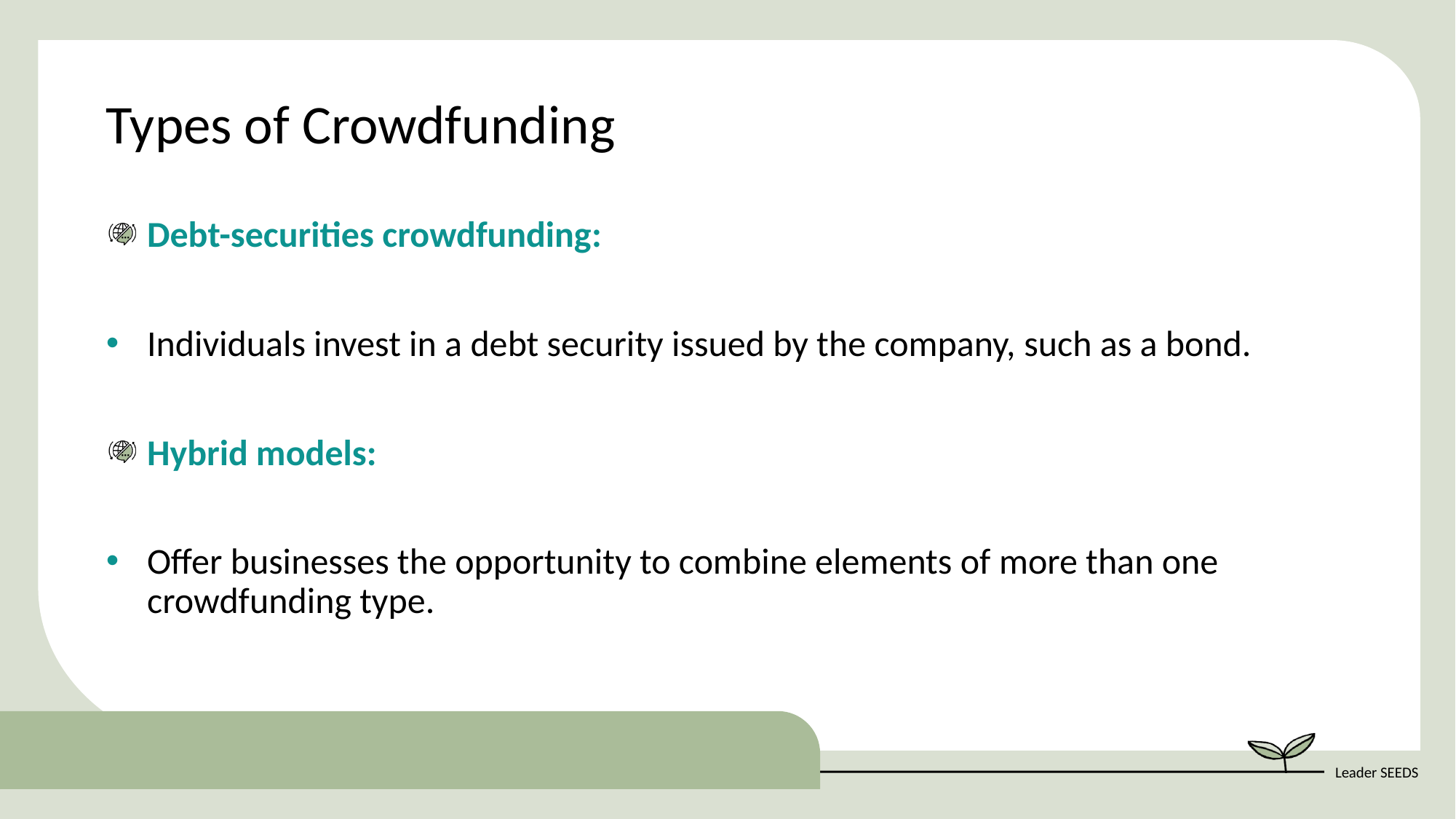

Types of Crowdfunding
Debt-securities crowdfunding​​:

Individuals invest in a debt security issued by the company, such as a bond.​​

Hybrid models:​​

Offer businesses the opportunity to combine elements of more than one crowdfunding type.​